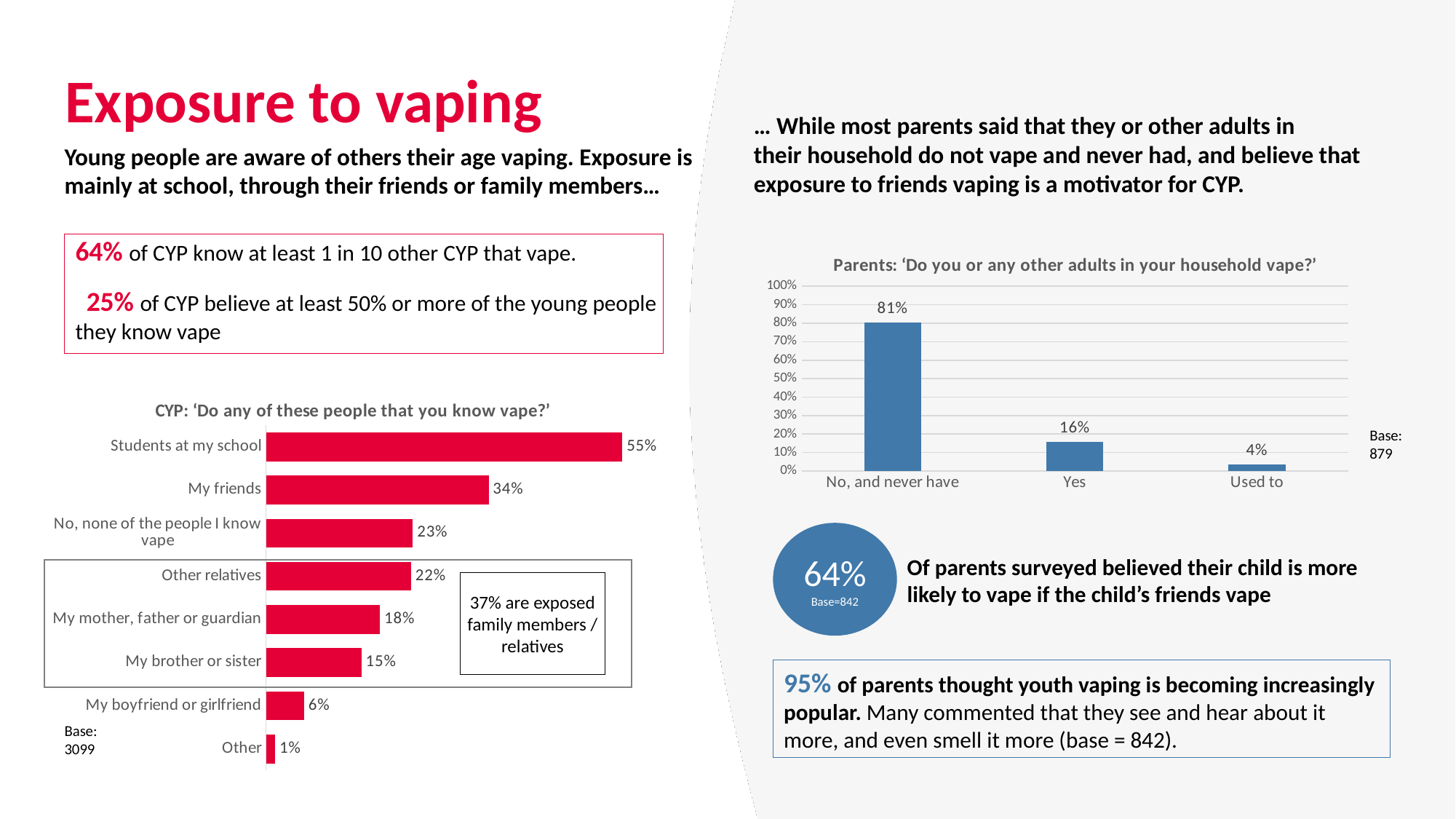

# Exposure to vaping
… While most parents said that they or other adults in their household do not vape and never had, and believe that exposure to friends vaping is a motivator for CYP.
Young people are aware of others their age vaping. Exposure is mainly at school, through their friends or family members…
64% of CYP know at least 1 in 10 other CYP that vape.
25% of CYP believe at least 50% or more of the young people they know vape

### Chart: Parents: ‘Do you or any other adults in your household vape?’

| Category | Total |
|---|---|
| No, and never have | 0.8054607508532423 |
| Yes | 0.15813424345847554 |
| Used to | 0.03640500568828214 |

### Chart: CYP: ‘Do any of these people that you know vape?’

| Category |  |
|---|---|
| Other | 0.01419812842852533 |
| My boyfriend or girlfriend | 0.0590513068731849 |
| My brother or sister | 0.14778960955146822 |
| My mother, father or guardian | 0.17650855114553082 |
| Other relatives | 0.2245885769603098 |
| No, none of the people I know vape | 0.22749273959341723 |
| My friends | 0.34494998386576314 |
| Students at my school | 0.5521135850274282 |
Base: 879
64%
Base=842
Of parents surveyed believed their child is more likely to vape if the child’s friends vape

37% are exposed family members / relatives
95% of parents thought youth vaping is becoming increasingly popular. Many commented that they see and hear about it more, and even smell it more (base = 842).
Base: 3099